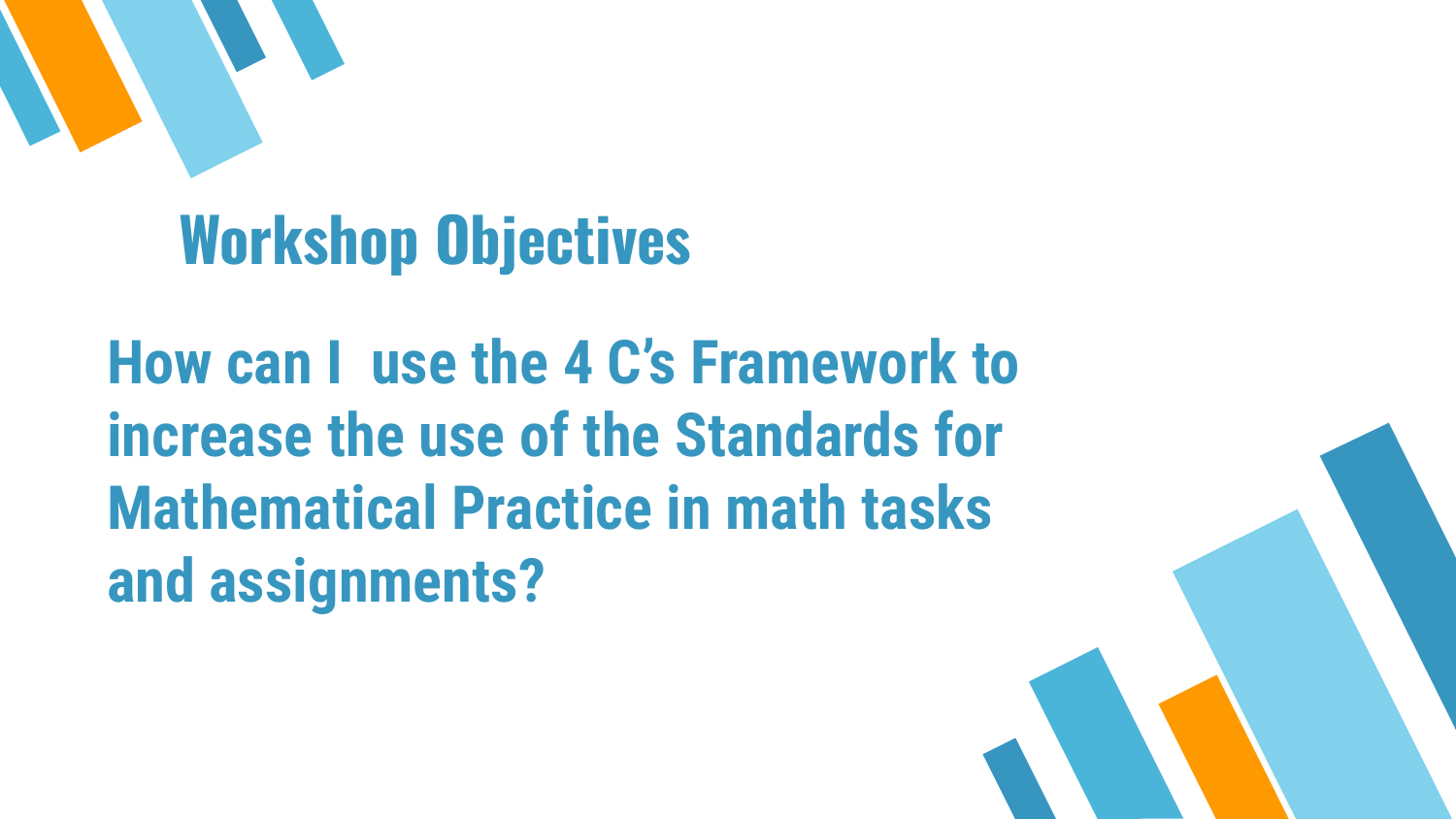

# Workshop Objectives
How can I  use the 4 C’s Framework to increase the use of the Standards for Mathematical Practice in math tasks and assignments?